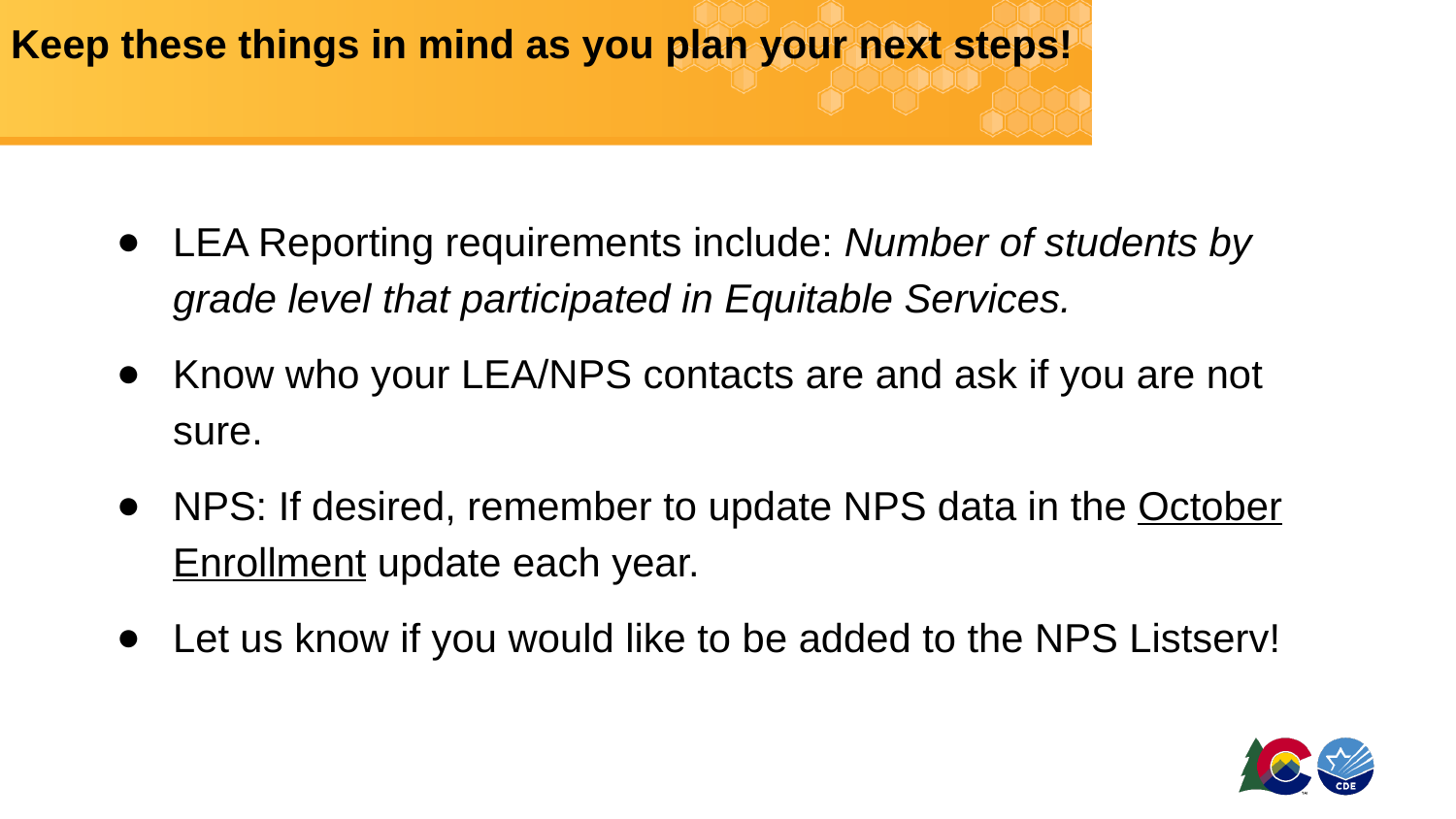

# Keep these things in mind as you plan your next steps!
LEA Reporting requirements include: Number of students by grade level that participated in Equitable Services.
Know who your LEA/NPS contacts are and ask if you are not sure.
NPS: If desired, remember to update NPS data in the October Enrollment update each year.
Let us know if you would like to be added to the NPS Listserv!